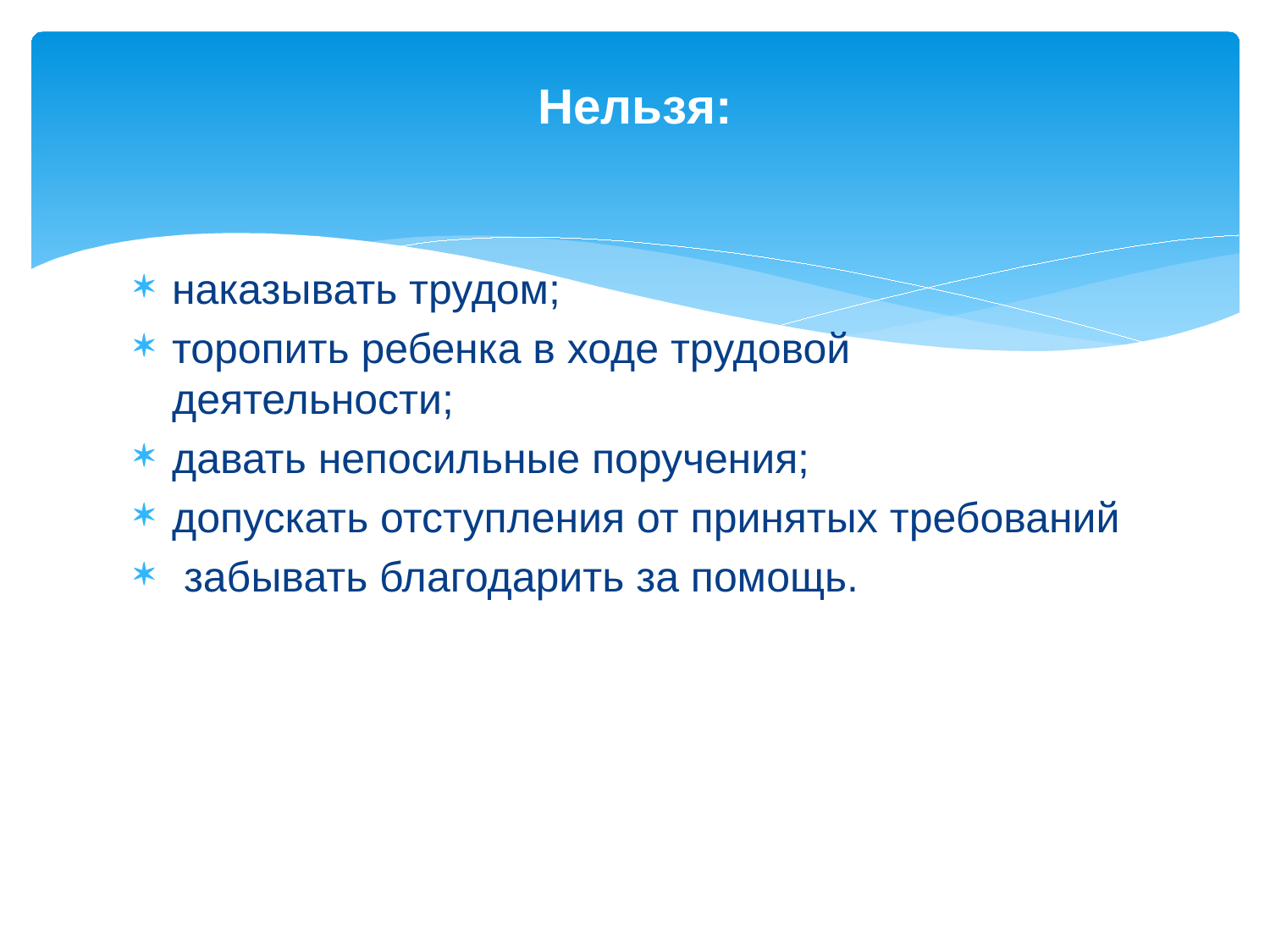

# Нельзя:

наказывать трудом;
торопить ребенка в ходе трудовой деятельности;
давать непосильные поручения;
допускать отступления от принятых требований
 забывать благодарить за помощь.